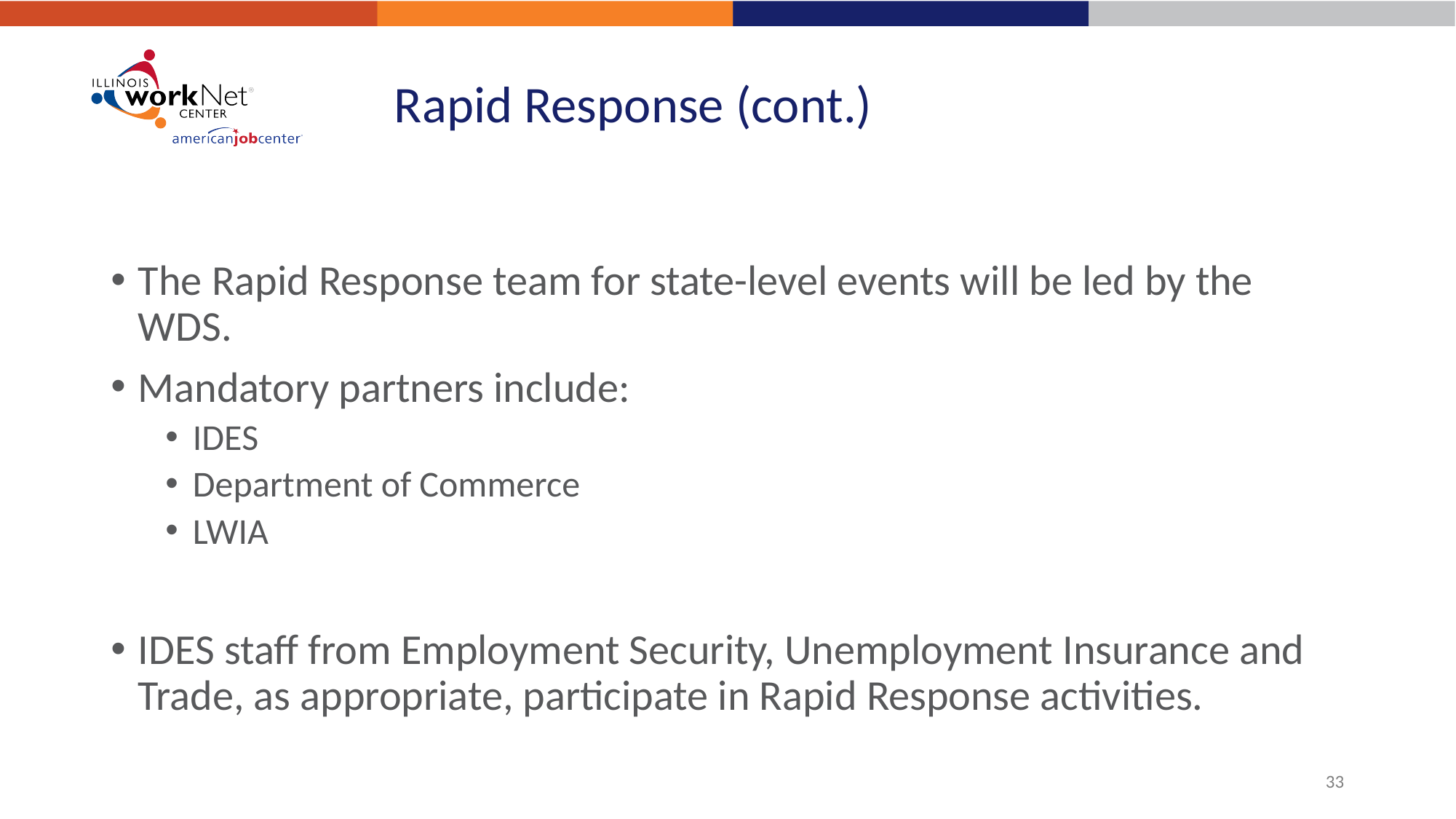

# Rapid Response (cont.)
The Rapid Response team for state-level events will be led by the WDS.
Mandatory partners include:
IDES
Department of Commerce
LWIA

IDES staff from Employment Security, Unemployment Insurance and Trade, as appropriate, participate in Rapid Response activities.
33